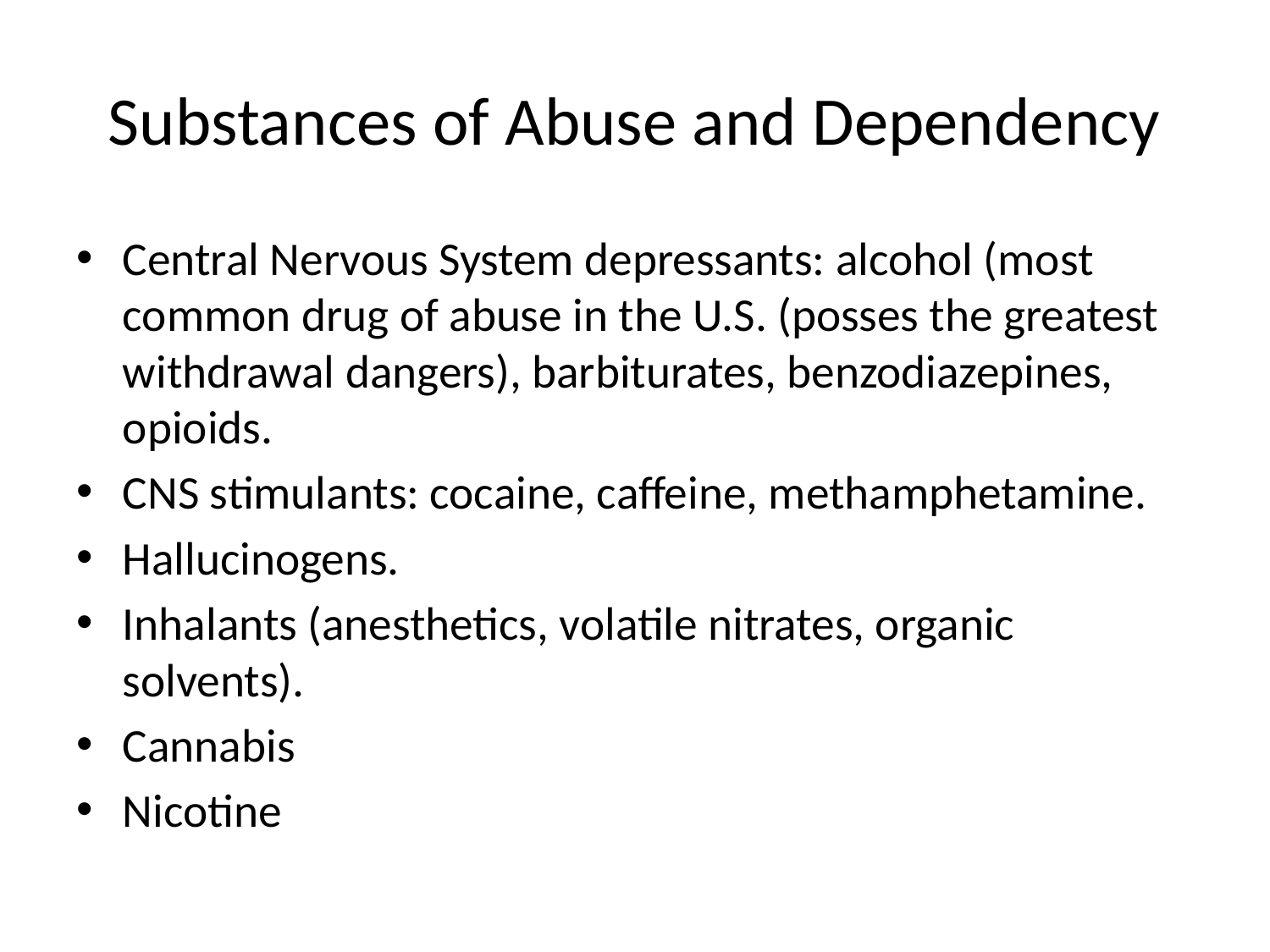

# Substances of Abuse and Dependency
Central Nervous System depressants: alcohol (most common drug of abuse in the U.S. (posses the greatest withdrawal dangers), barbiturates, benzodiazepines, opioids.
CNS stimulants: cocaine, caffeine, methamphetamine.
Hallucinogens.
Inhalants (anesthetics, volatile nitrates, organic solvents).
Cannabis
Nicotine